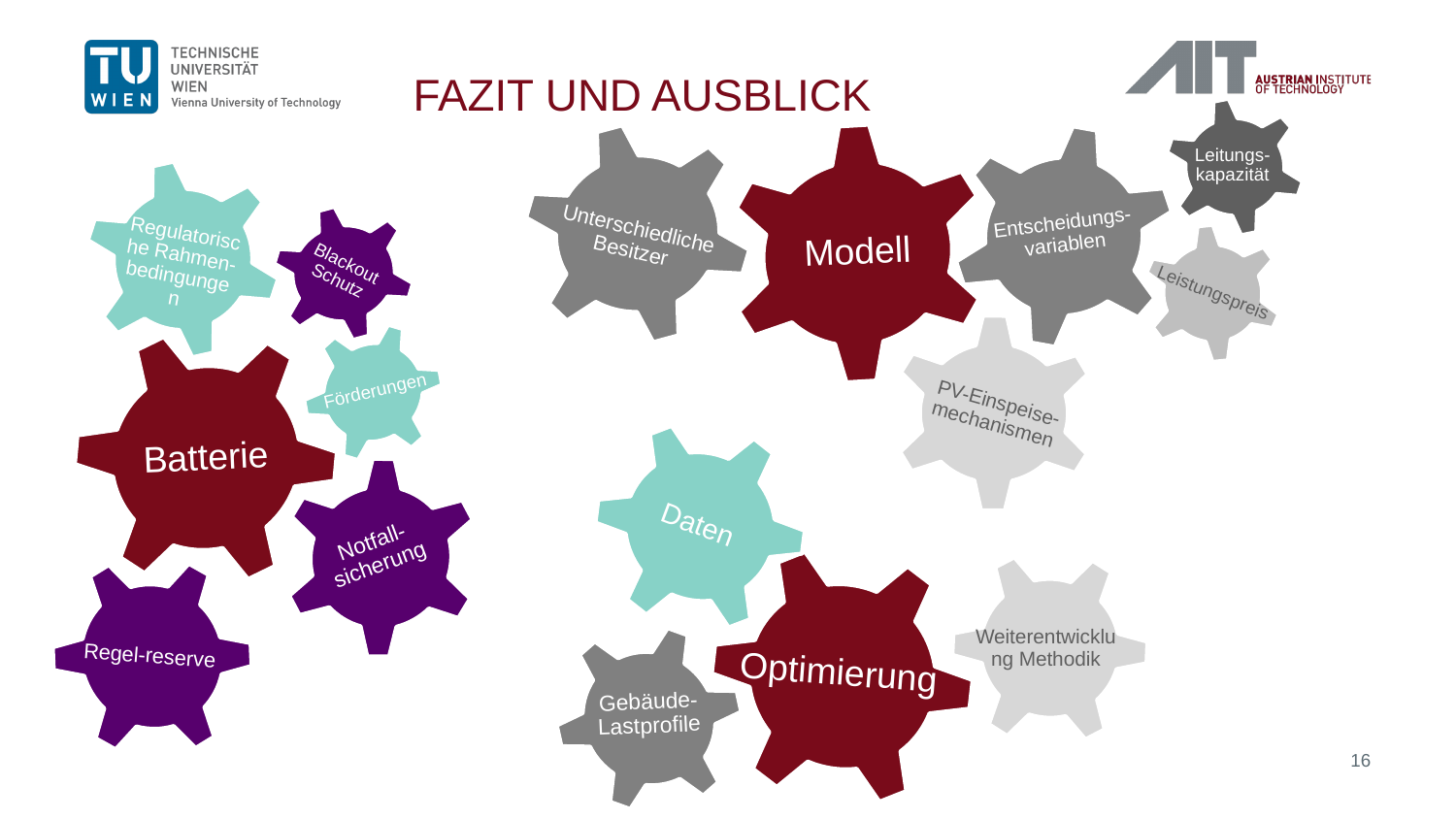

# Fazit und Ausblick

Leitungs-kapazität

Unterschiedliche Besitzer

Entscheidungs- variablen

Regulatorische Rahmen-bedingungen
Modell

Blackout Schutz

Leistungspreis

PV-Einspeise-mechanismen

Förderungen

Batterie

Daten

Notfall-sicherung

Optimierung

Weiterentwicklung Methodik

Regel-reserve

Gebäude-Lastprofile
16